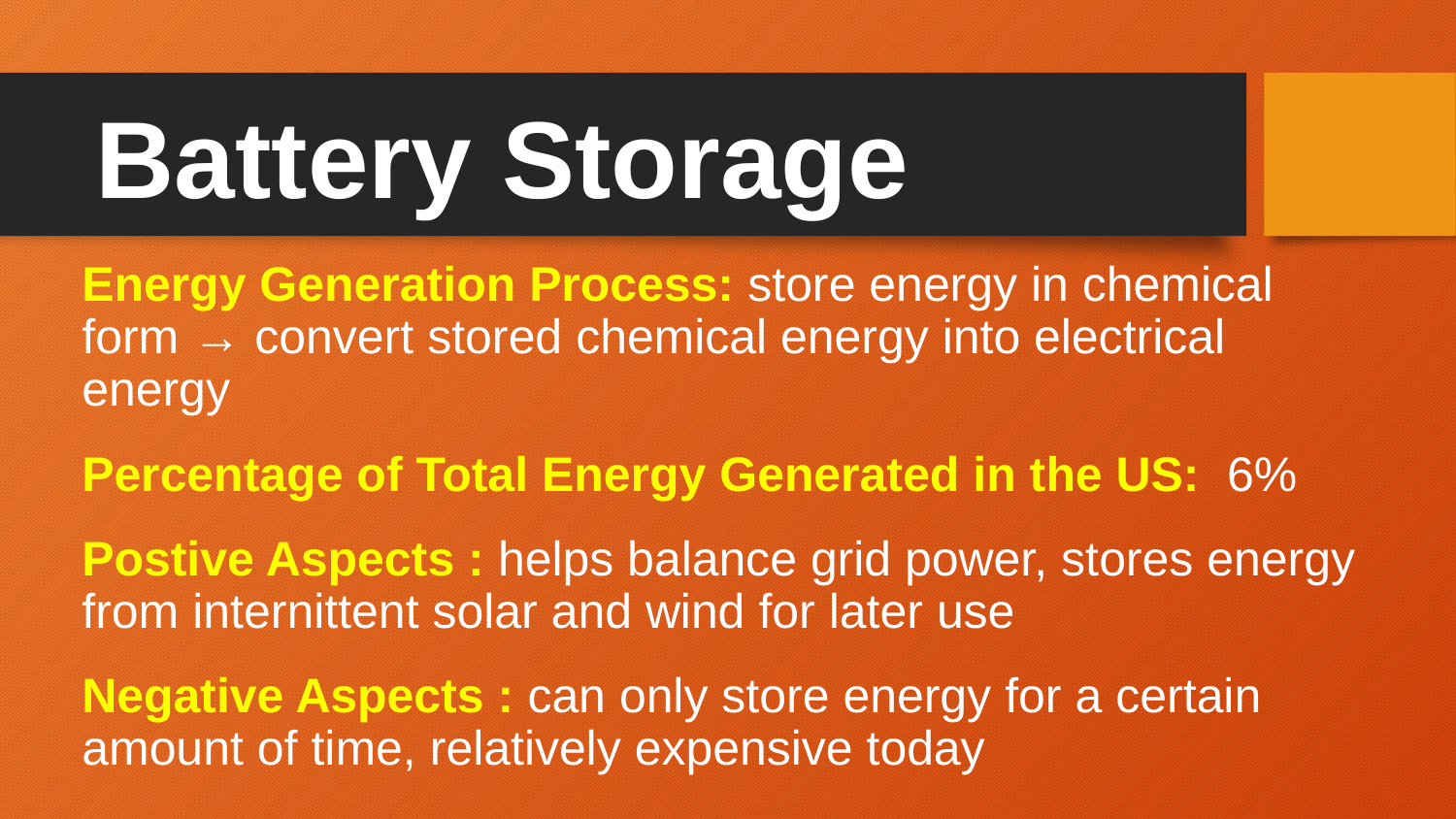

# Battery Storage
Energy Generation Process: store energy in chemical form → convert stored chemical energy into electrical energy
Percentage of Total Energy Generated in the US:  6%
Postive Aspects : helps balance grid power, stores energy from internittent solar and wind for later use
Negative Aspects : can only store energy for a certain amount of time, relatively expensive today